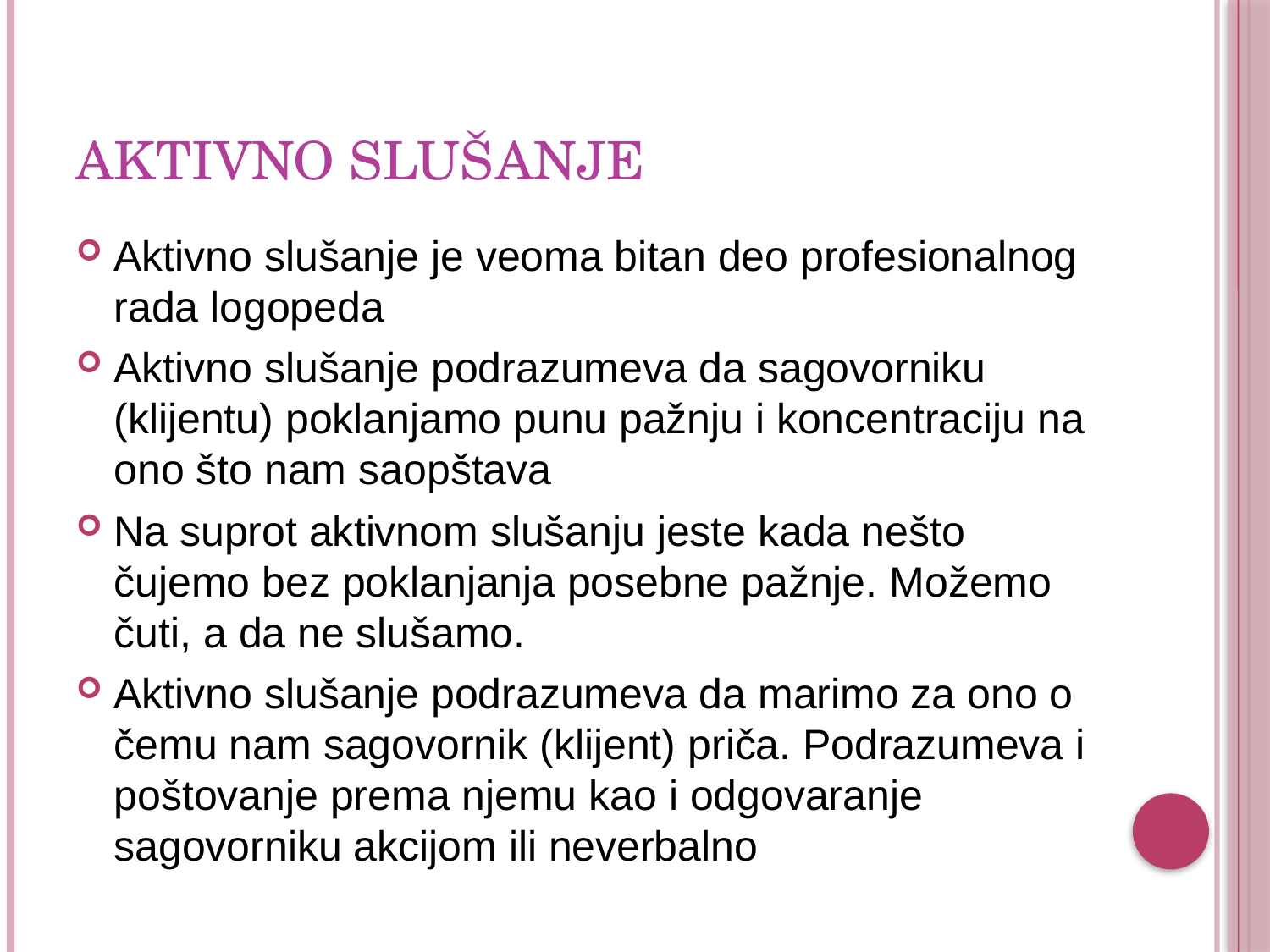

# Aktivno slušanje
Aktivno slušanje je veoma bitan deo profesionalnog rada logopeda
Aktivno slušanje podrazumeva da sagovorniku (klijentu) poklanjamo punu pažnju i koncentraciju na ono što nam saopštava
Na suprot aktivnom slušanju jeste kada nešto čujemo bez poklanjanja posebne pažnje. Možemo čuti, a da ne slušamo.
Aktivno slušanje podrazumeva da marimo za ono o čemu nam sagovornik (klijent) priča. Podrazumeva i poštovanje prema njemu kao i odgovaranje sagovorniku akcijom ili neverbalno